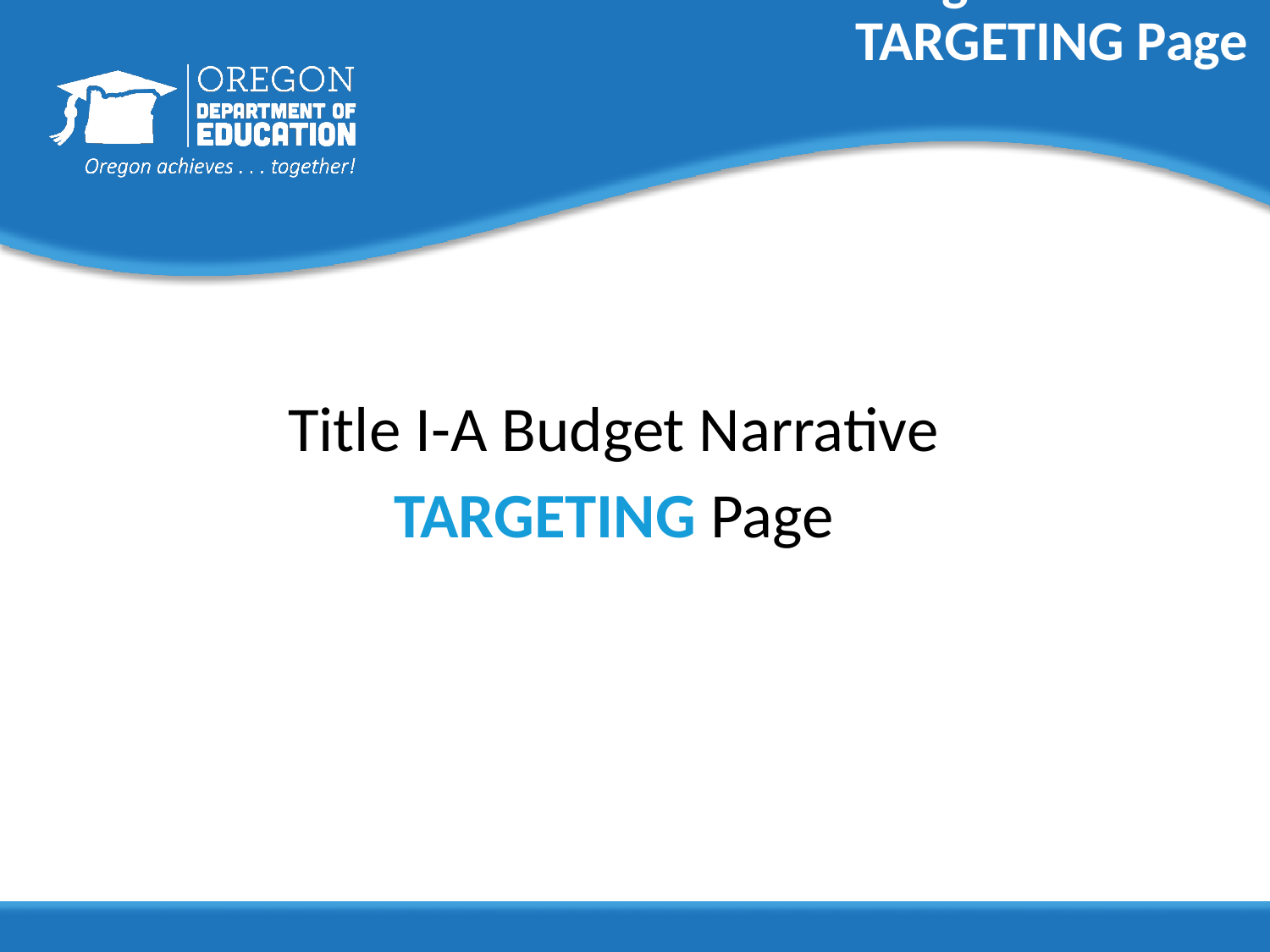

# Title I-A Budget Narrative
TARGETING Page

Title I-A Budget Narrative
TARGETING Page